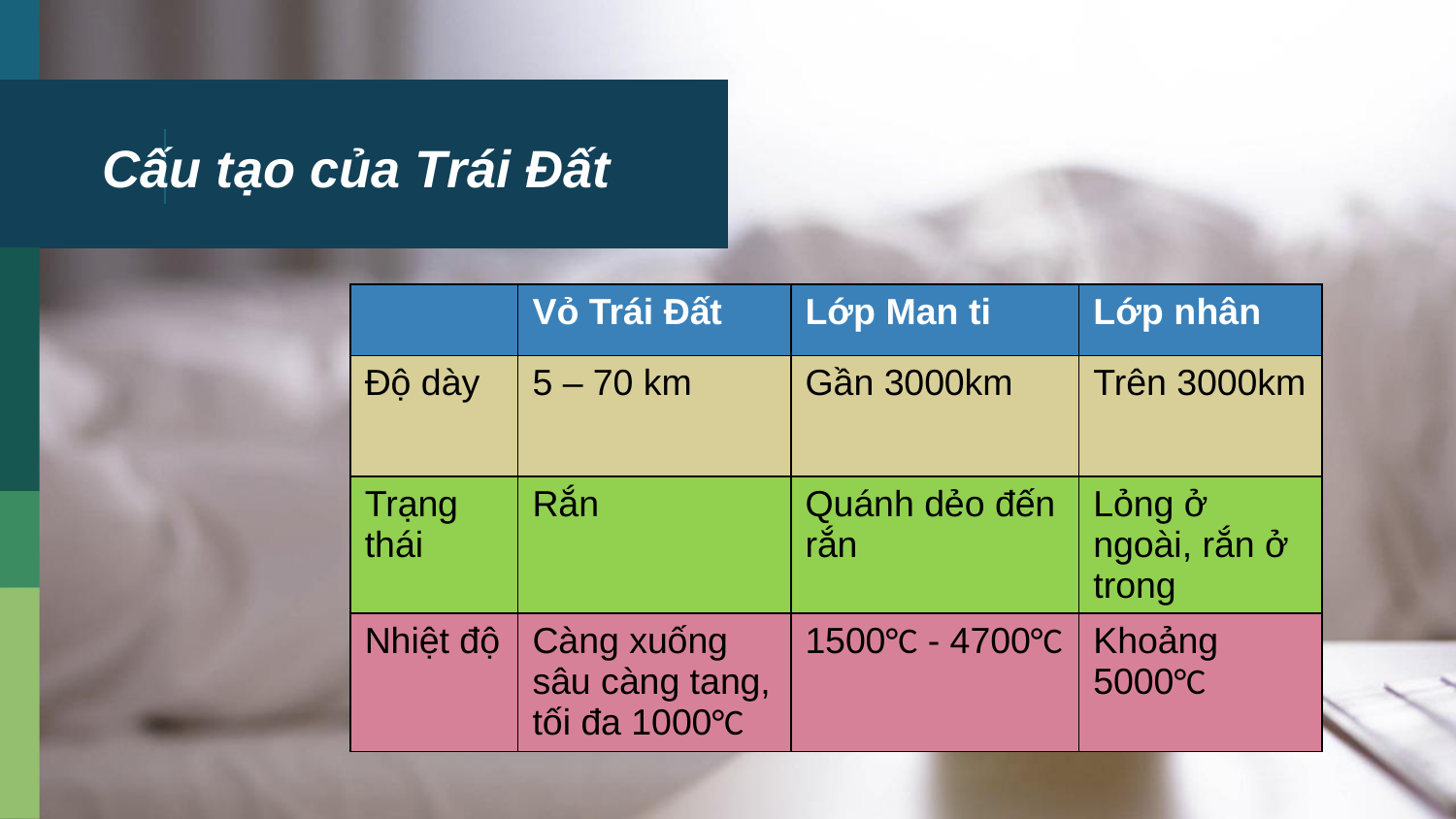

# Cấu tạo của Trái Đất
|  | Vỏ Trái Đất | Lớp Man ti | Lớp nhân |
| --- | --- | --- | --- |
| Độ dày | 5 – 70 km | Gần 3000km | Trên 3000km |
| Trạng thái | Rắn | Quánh dẻo đến rắn | Lỏng ở ngoài, rắn ở trong |
| Nhiệt độ | Càng xuống sâu càng tang, tối đa 1000°C | 1500°C - 4700°C | Khoảng 5000°C |